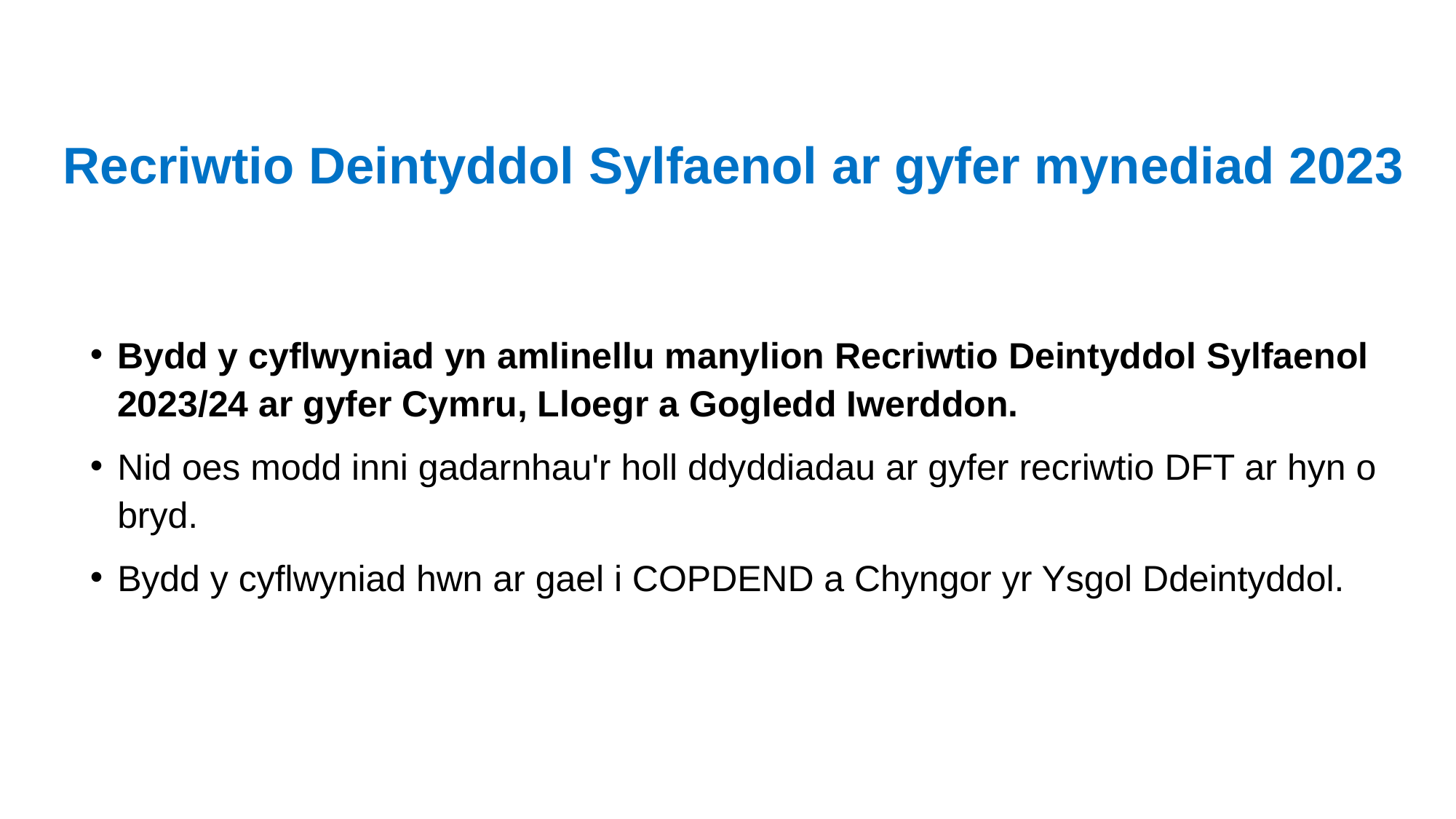

# Recriwtio Deintyddol Sylfaenol ar gyfer mynediad 2023

Bydd y cyflwyniad yn amlinellu manylion Recriwtio Deintyddol Sylfaenol 2023/24 ar gyfer Cymru, Lloegr a Gogledd Iwerddon.
Nid oes modd inni gadarnhau'r holl ddyddiadau ar gyfer recriwtio DFT ar hyn o bryd.
Bydd y cyflwyniad hwn ar gael i COPDEND a Chyngor yr Ysgol Ddeintyddol.